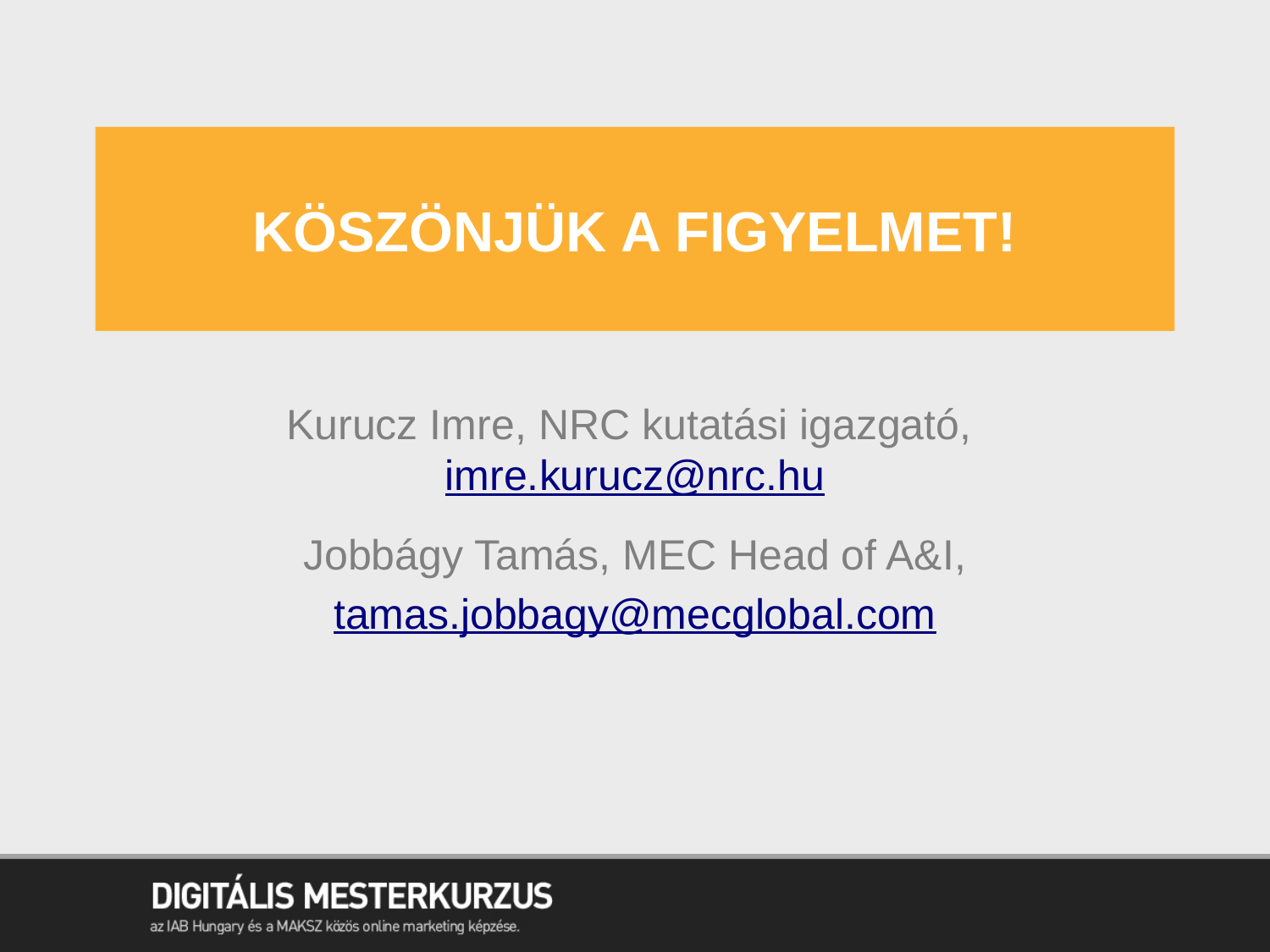

# Köszönjük a figyelmet!
Kurucz Imre, NRC kutatási igazgató, imre.kurucz@nrc.hu

Jobbágy Tamás, MEC Head of A&I,
tamas.jobbagy@mecglobal.com